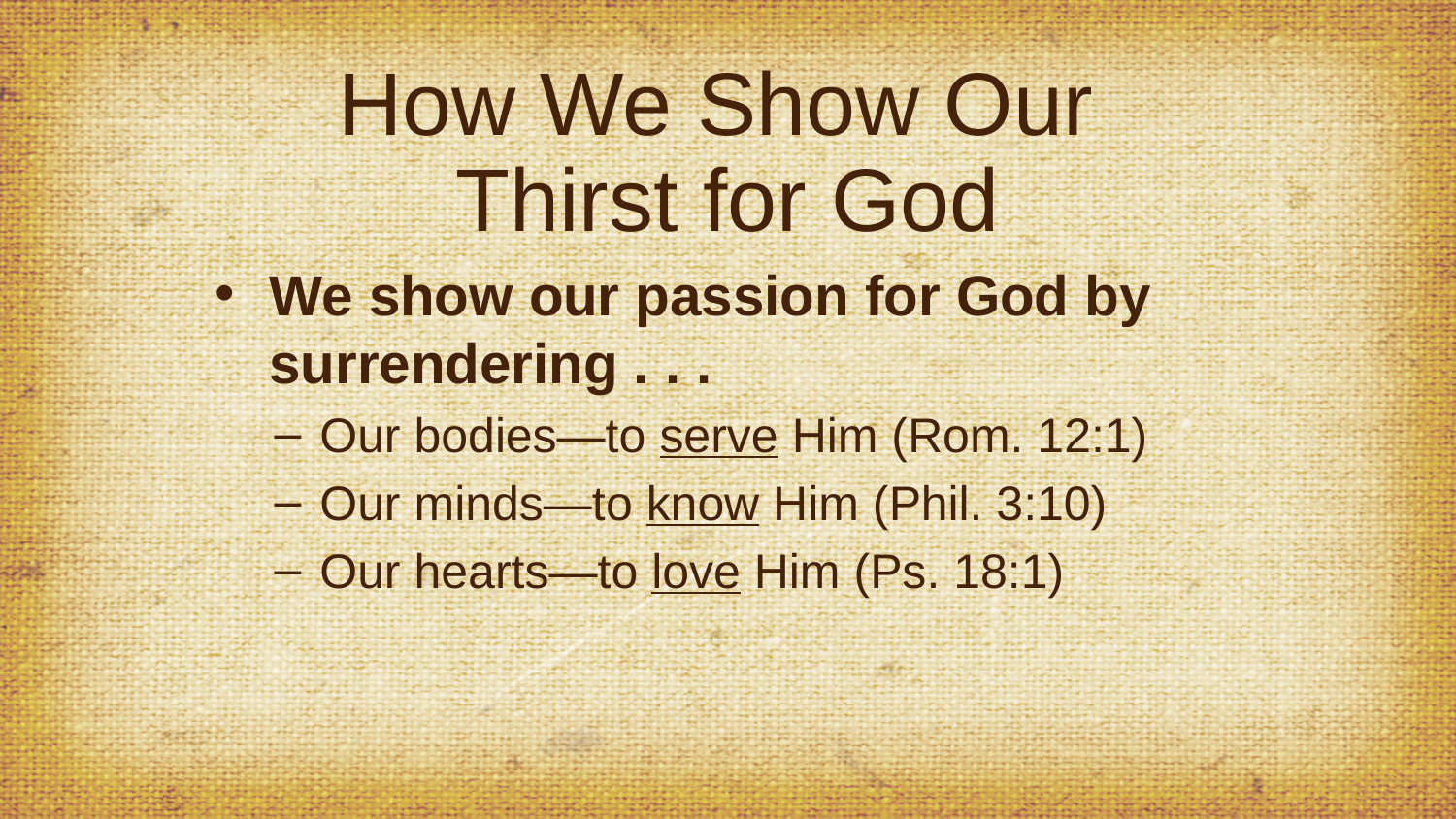

# How We Show Our Thirst for God
We show our passion for God by surrendering . . .
Our bodies—to serve Him (Rom. 12:1)
Our minds—to know Him (Phil. 3:10)
Our hearts—to love Him (Ps. 18:1)